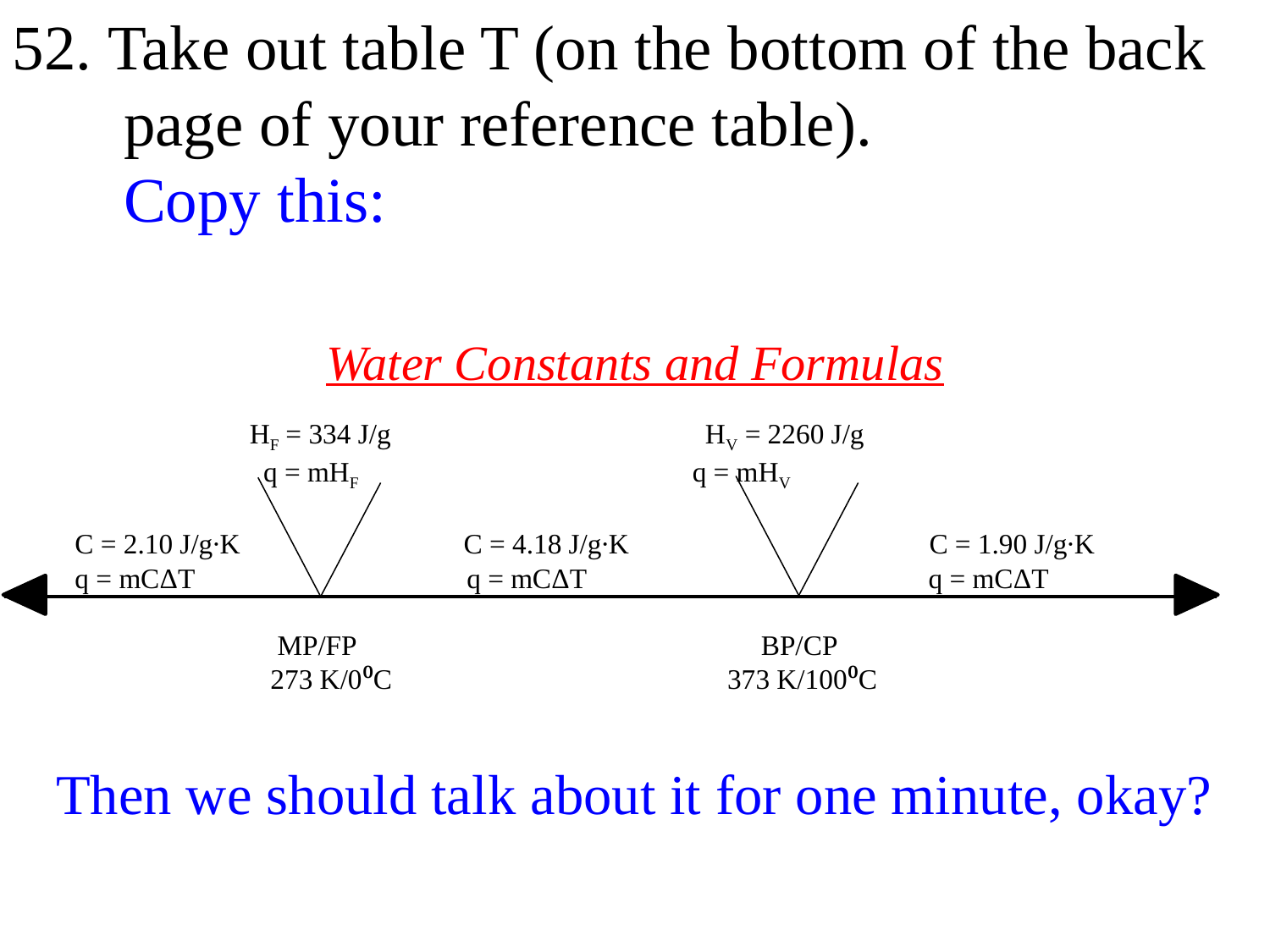

52. Take out table T (on the bottom of the back
       page of your reference table).
       Copy this:

Water Constants and Formulas
                                   HF = 334 J/g                                             HV = 2260 J/g
                                     q = mHF                                                                                   q = mHV
          C = 2.10 J/g∙K                                C = 4.18 J/g∙K                                           C = 1.90 J/g∙K
          q = mCΔT                                       q = mCΔT                                                 q = mCΔT
                                       MP/FP                                                          BP/CP
                                      273 K/0⁰C                                                373 K/100⁰C

Then we should talk about it for one minute, okay?